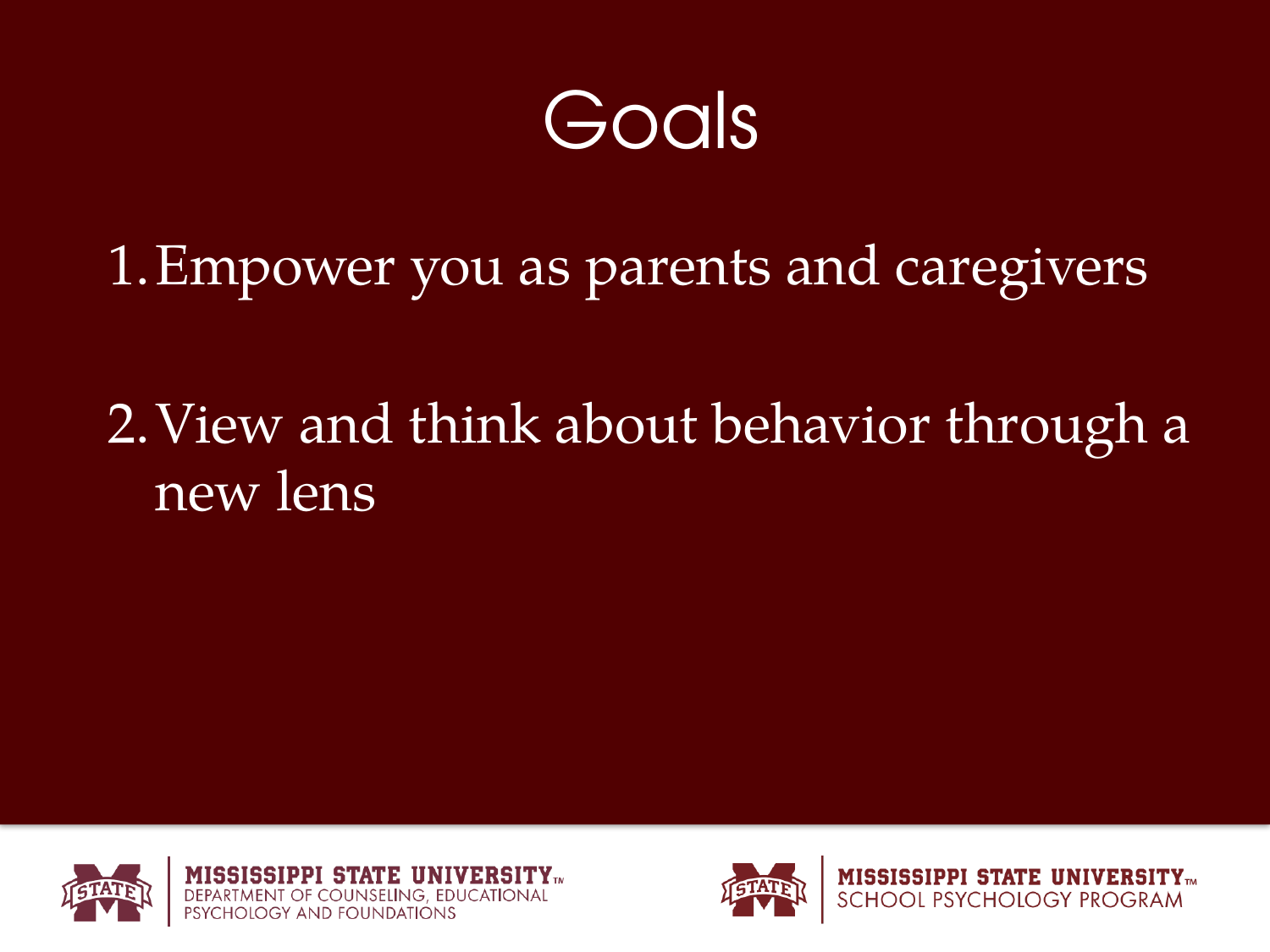

# Goals
Empower you as parents and caregivers

View and think about behavior through a new lens